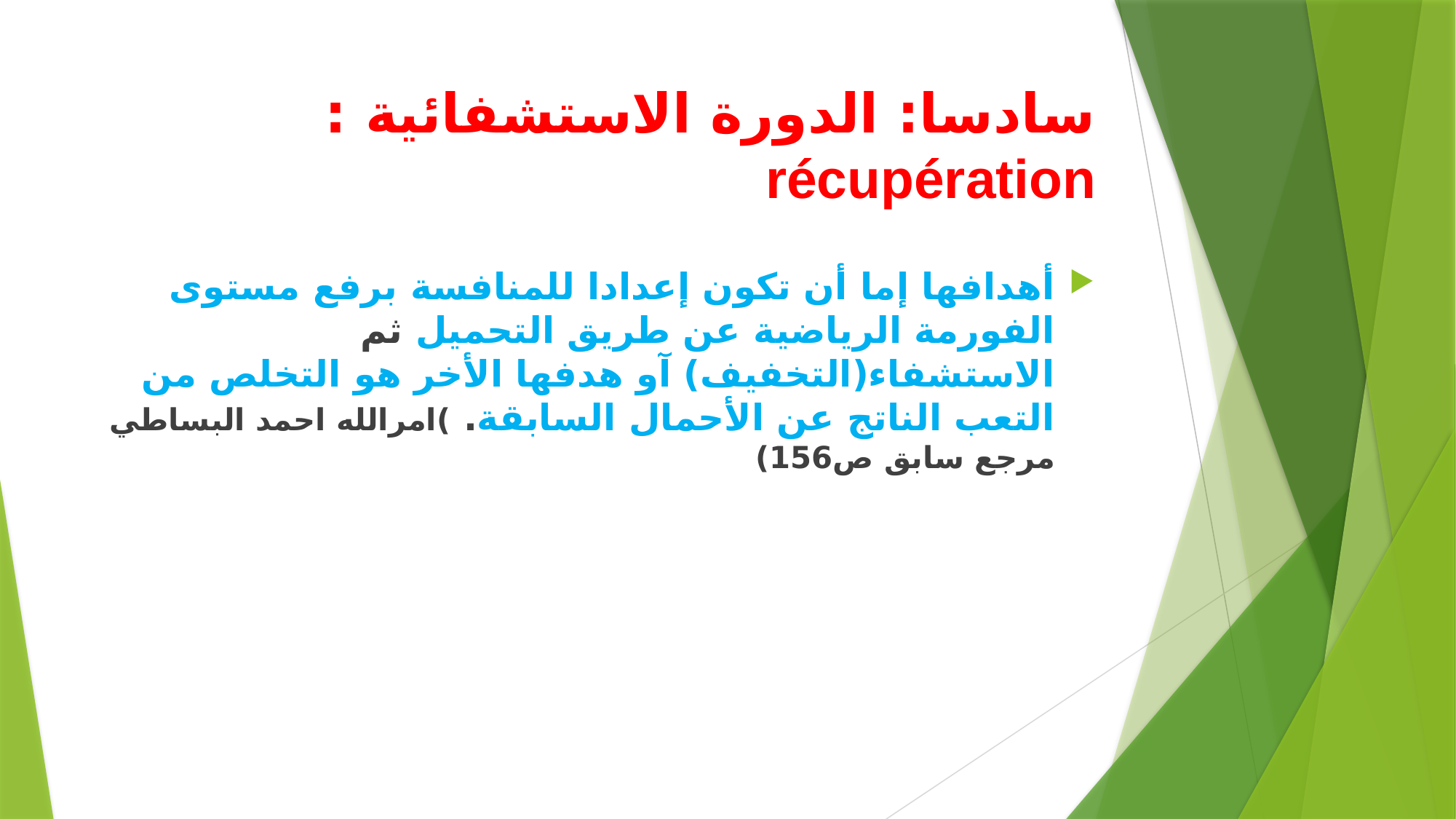

# سادسا: الدورة الاستشفائية : récupération
أهدافها إما أن تكون إعدادا للمنافسة برفع مستوى الفورمة الرياضية عن طريق التحميل ثم الاستشفاء(التخفيف) آو هدفها الأخر هو التخلص من التعب الناتج عن الأحمال السابقة. )امرالله احمد البساطي مرجع سابق ص156)